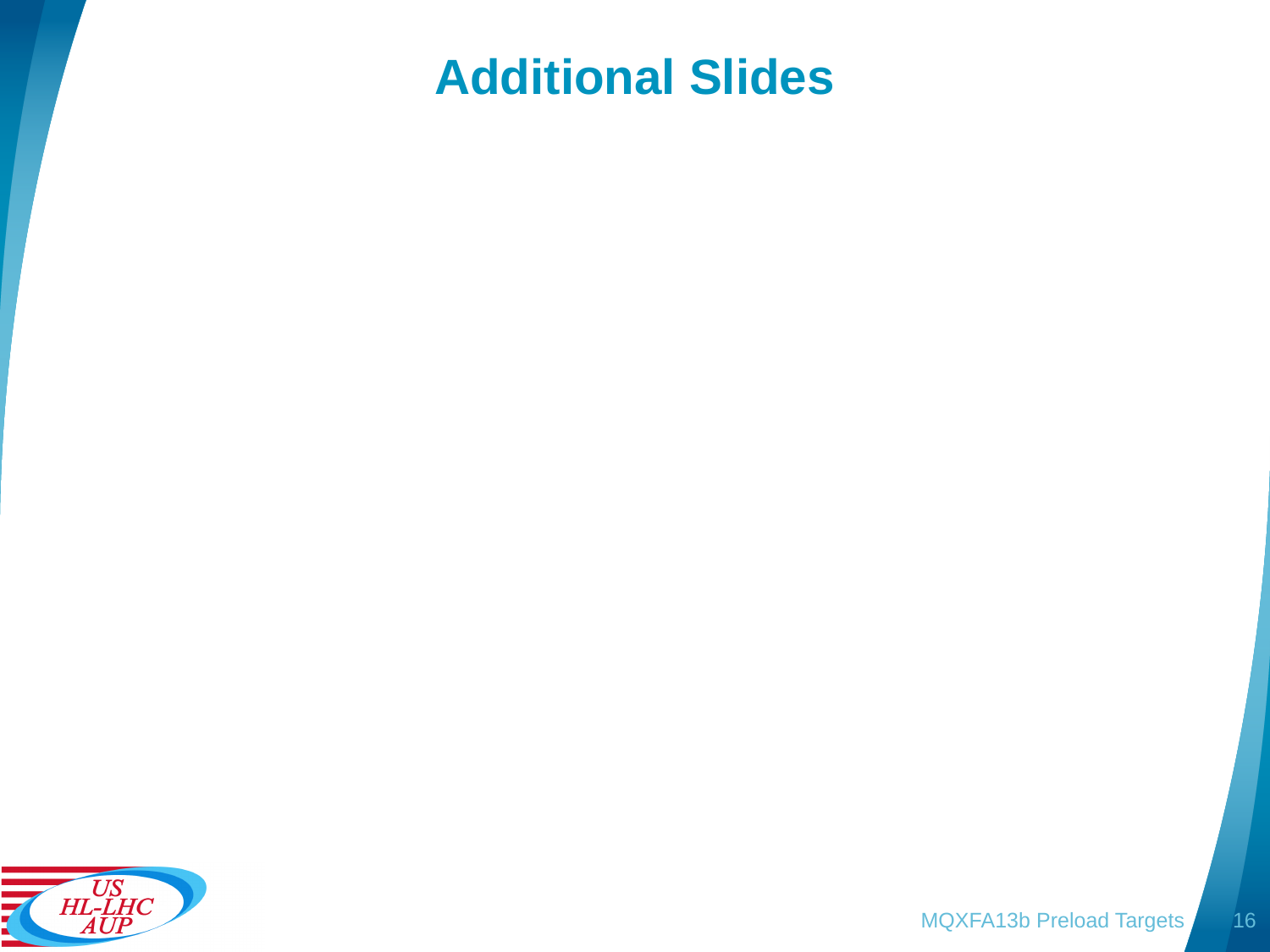

# Additional Slides

MQXFA13b Preload Targets
16